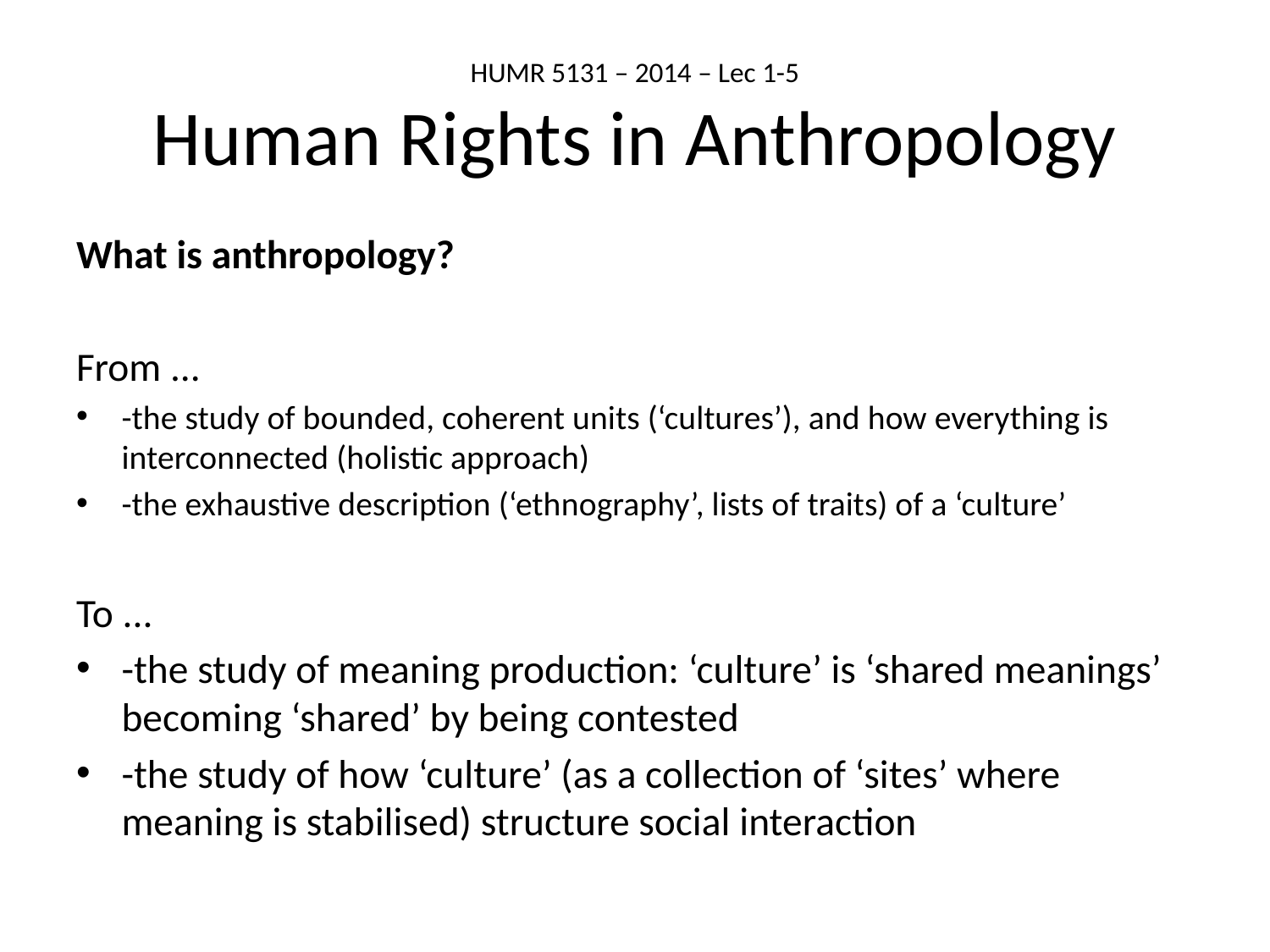

# HUMR 5131 – 2014 – Lec 1-5 Human Rights in Anthropology
What is anthropology?

From ...
-the study of bounded, coherent units (‘cultures’), and how everything is interconnected (holistic approach)
-the exhaustive description (‘ethnography’, lists of traits) of a ‘culture’

To ...
-the study of meaning production: ‘culture’ is ‘shared meanings’ becoming ‘shared’ by being contested
-the study of how ‘culture’ (as a collection of ‘sites’ where meaning is stabilised) structure social interaction